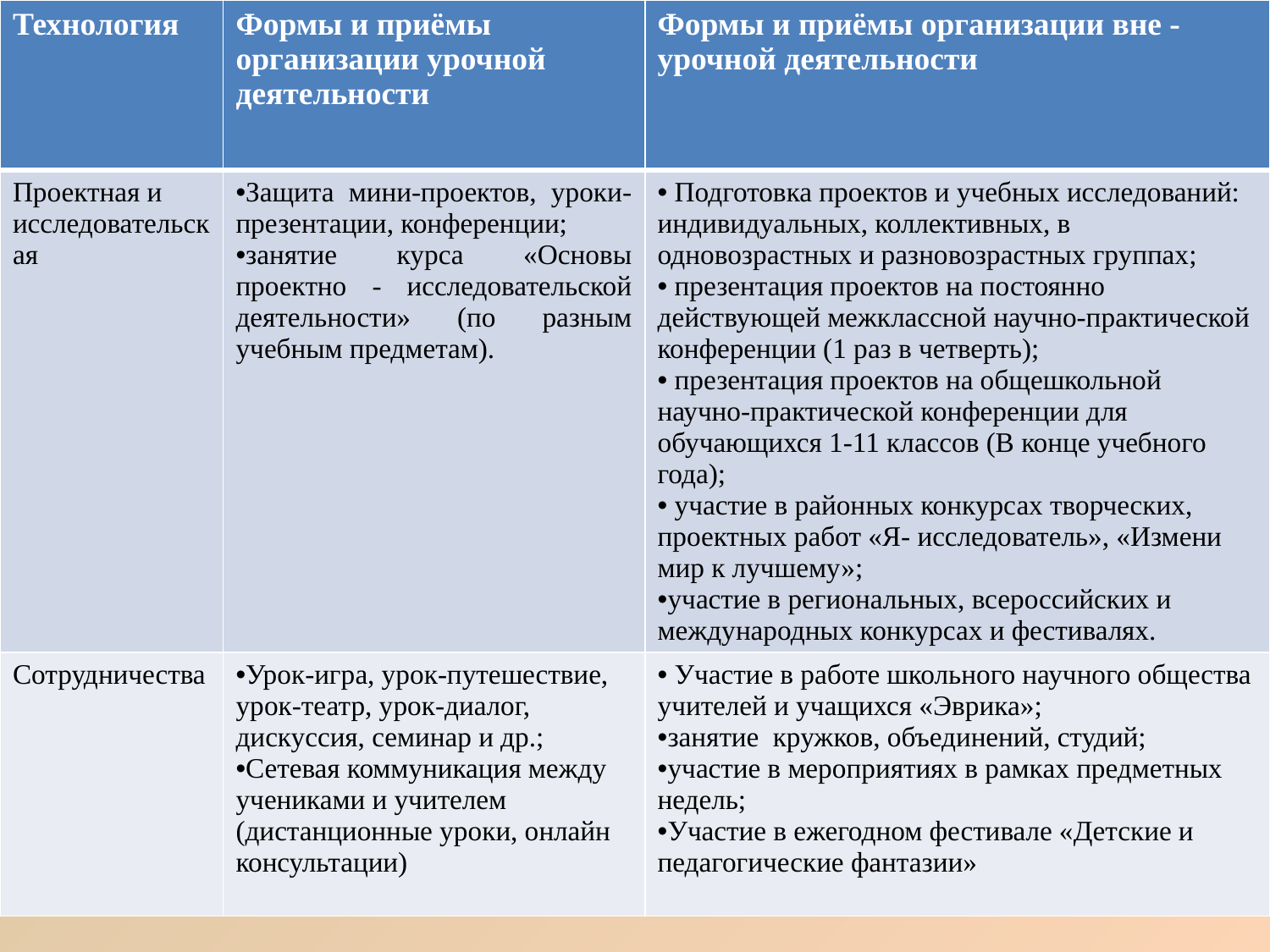

| Технология | Формы и приёмы организации урочной деятельности | Формы и приёмы организации вне -урочной деятельности |
| --- | --- | --- |
| Проектная и исследовательская | Защита мини-проектов, уроки-презентации, конференции; занятие курса «Основы проектно - исследовательской деятельности» (по разным учебным предметам). | Подготовка проектов и учебных исследований: индивидуальных, коллективных, в одновозрастных и разновозрастных группах; презентация проектов на постоянно действующей межклассной научно-практической конференции (1 раз в четверть); презентация проектов на общешкольной научно-практической конференции для обучающихся 1-11 классов (В конце учебного года); участие в районных конкурсах творческих, проектных работ «Я- исследователь», «Измени мир к лучшему»; участие в региональных, всероссийских и международных конкурсах и фестивалях. |
| Сотрудничества | Урок-игра, урок-путешествие, урок-театр, урок-диалог, дискуссия, семинар и др.; Сетевая коммуникация между учениками и учителем (дистанционные уроки, онлайн консультации) | Участие в работе школьного научного общества учителей и учащихся «Эврика»; занятие кружков, объединений, студий; участие в мероприятиях в рамках предметных недель; Участие в ежегодном фестивале «Детские и педагогические фантазии» |